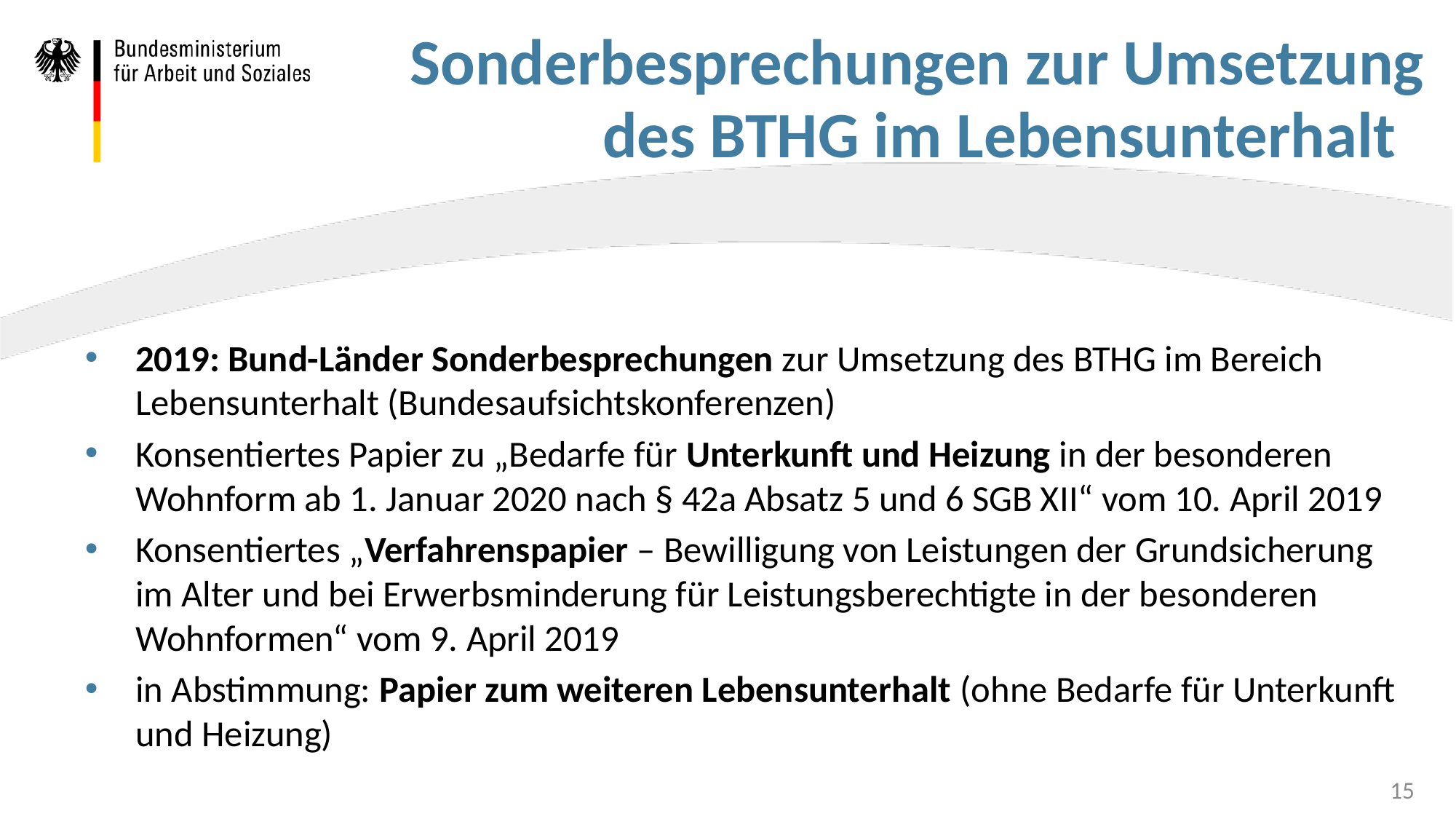

# Sonderbesprechungen zur Umsetzung des BTHG im Lebensunterhalt
2019: Bund-Länder Sonderbesprechungen zur Umsetzung des BTHG im Bereich Lebensunterhalt (Bundesaufsichtskonferenzen)
Konsentiertes Papier zu „Bedarfe für Unterkunft und Heizung in der besonderen Wohnform ab 1. Januar 2020 nach § 42a Absatz 5 und 6 SGB XII“ vom 10. April 2019
Konsentiertes „Verfahrenspapier – Bewilligung von Leistungen der Grundsicherung im Alter und bei Erwerbsminderung für Leistungsberechtigte in der besonderen Wohnformen“ vom 9. April 2019
in Abstimmung: Papier zum weiteren Lebensunterhalt (ohne Bedarfe für Unterkunft und Heizung)

15